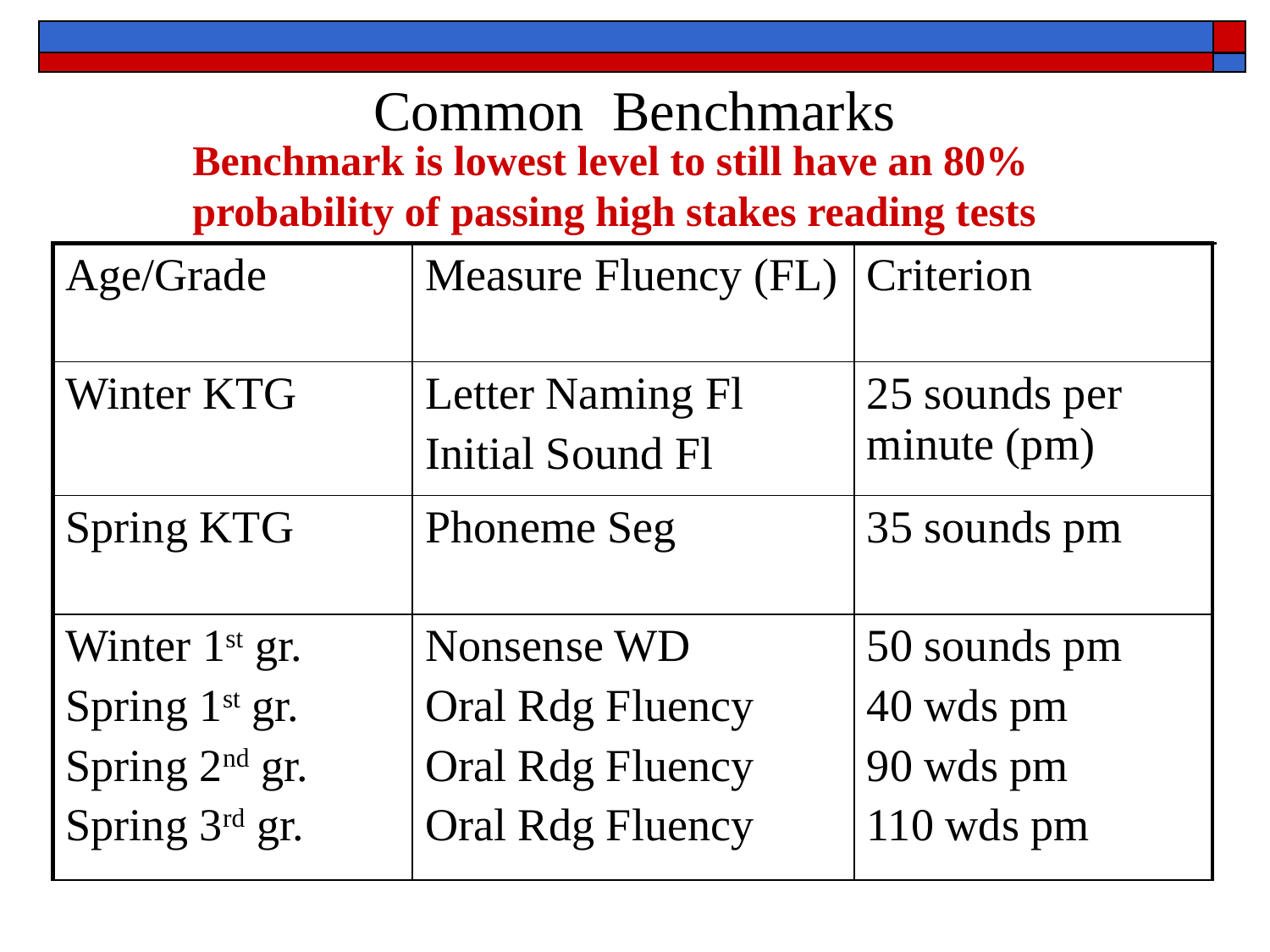

Common  Benchmarks
Benchmark is lowest level to still have an 80%
probability of passing high stakes reading tests
| Age/Grade | Measure Fluency (FL) | Criterion |
| --- | --- | --- |
| Winter KTG | Letter Naming Fl Initial Sound Fl | 25 sounds per minute (pm) |
| Spring KTG | Phoneme Seg | 35 sounds pm |
| Winter 1st gr. Spring 1st gr. Spring 2nd gr. Spring 3rd gr. | Nonsense WD Oral Rdg Fluency Oral Rdg Fluency Oral Rdg Fluency | 50 sounds pm 40 wds pm 90 wds pm 110 wds pm |